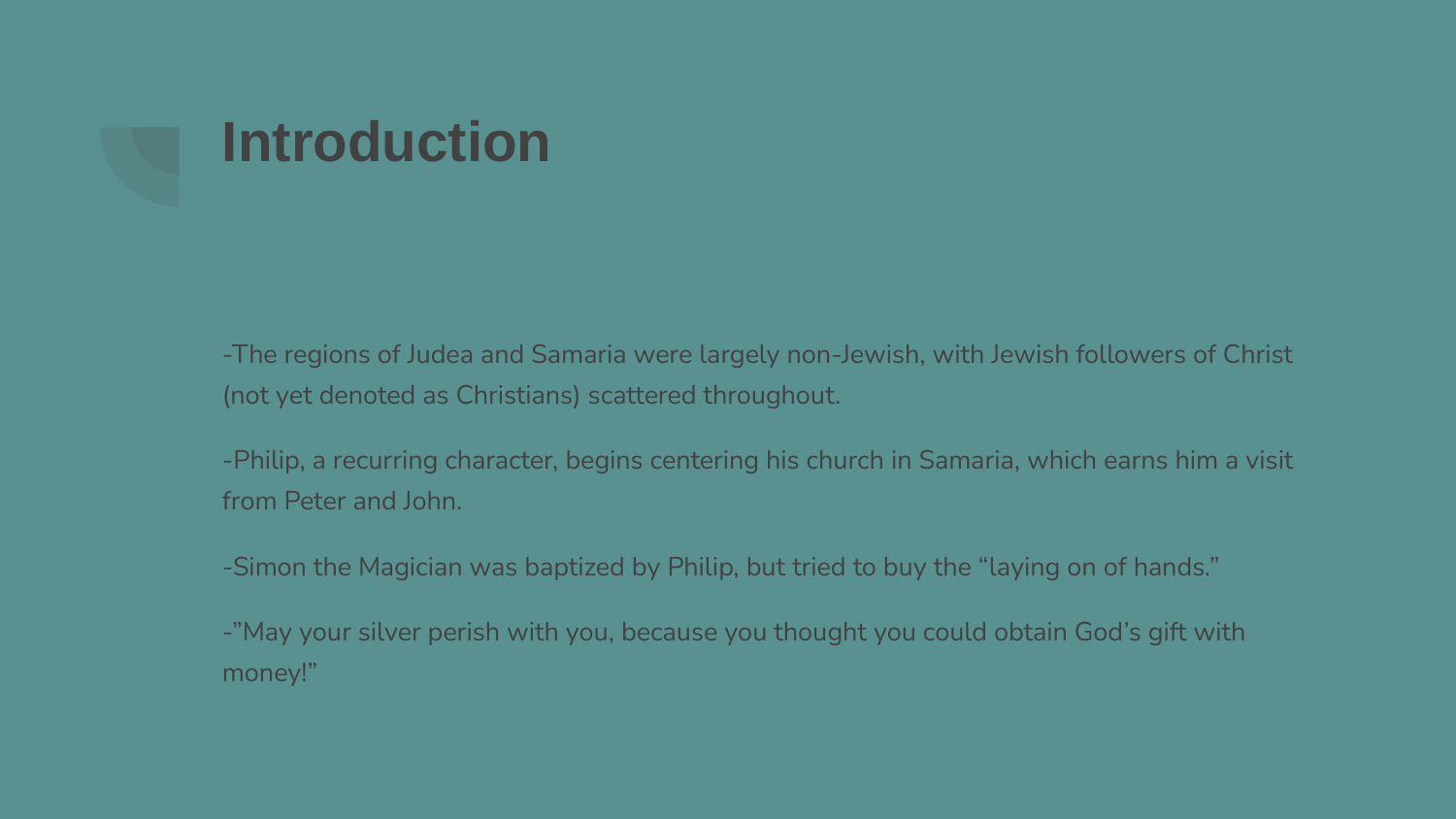

# Introduction
-The regions of Judea and Samaria were largely non-Jewish, with Jewish followers of Christ (not yet denoted as Christians) scattered throughout.
-Philip, a recurring character, begins centering his church in Samaria, which earns him a visit from Peter and John.
-Simon the Magician was baptized by Philip, but tried to buy the “laying on of hands.”
-”May your silver perish with you, because you thought you could obtain God’s gift with money!”